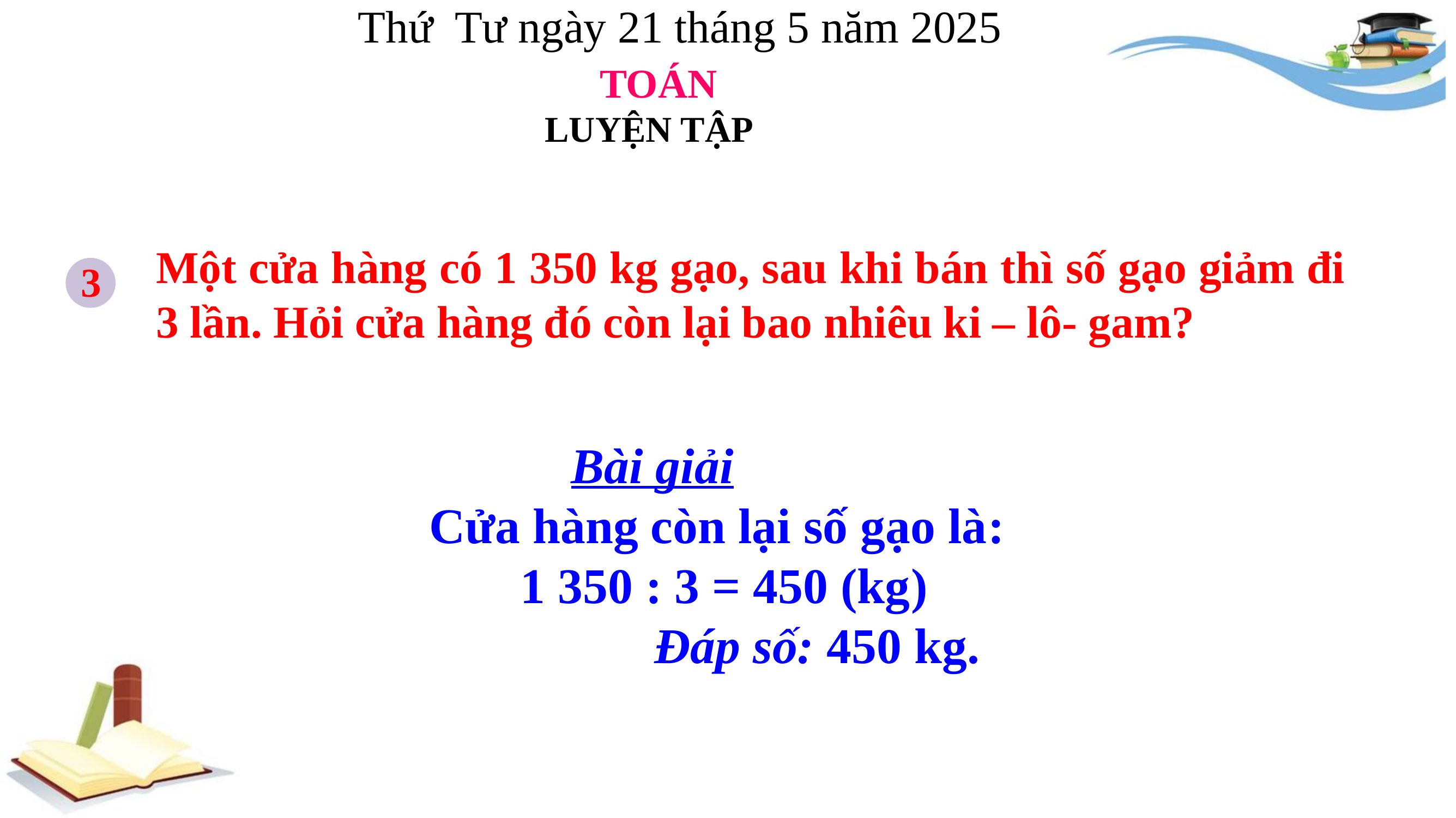

Thứ  Tư ngày 21 tháng 5 năm 2025
TOÁN
LUYỆN TẬP
Một cửa hàng có 1 350 kg gạo, sau khi bán thì số gạo giảm đi 3 lần. Hỏi cửa hàng đó còn lại bao nhiêu ki – lô- gam?
3

Bài giải
 Cửa hàng còn lại số gạo là:
     1 350 : 3 = 450 (kg)
                 Đáp số: 450 kg.